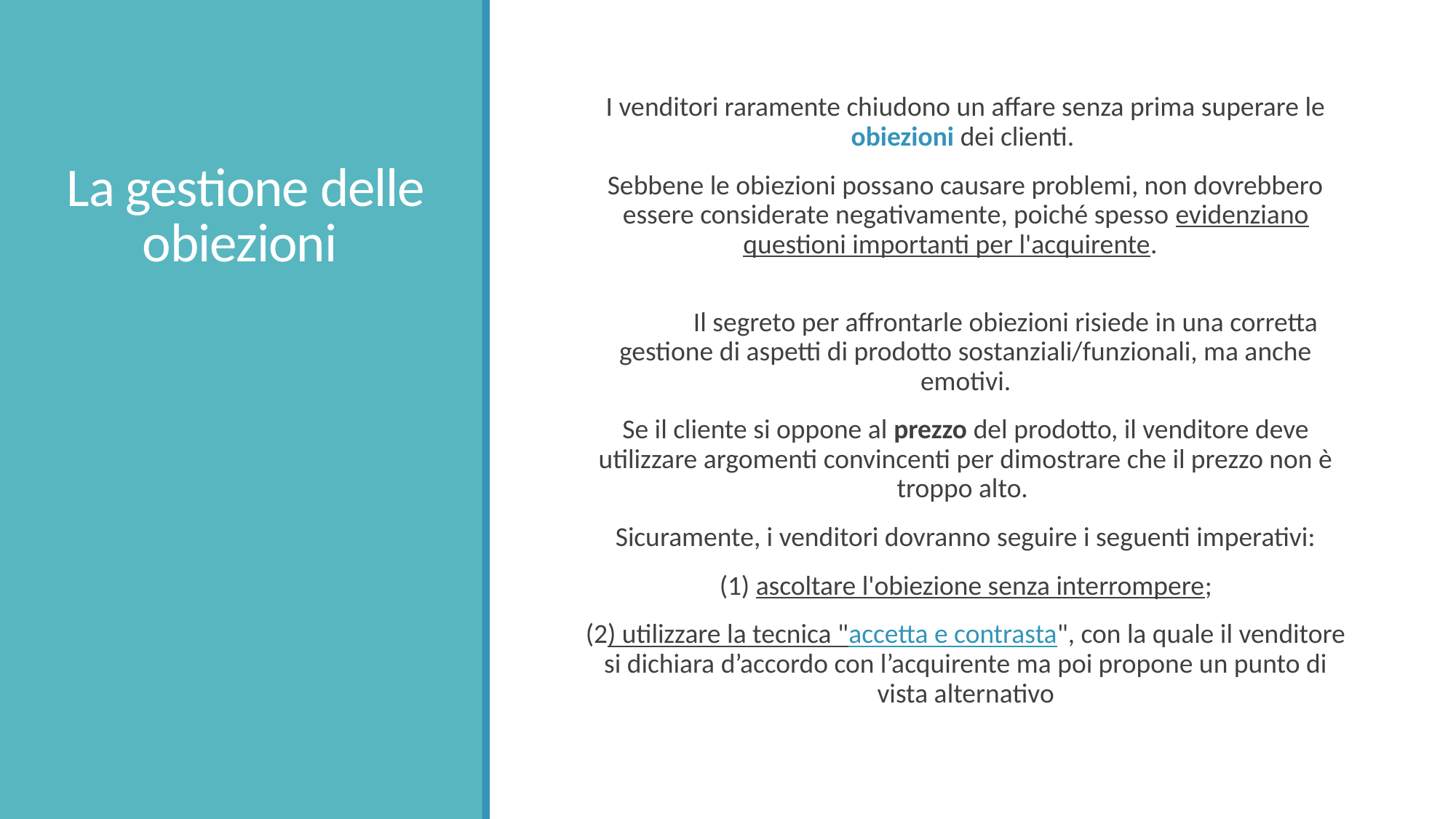

# La gestione delle obiezioni
I venditori raramente chiudono un affare senza prima superare le obiezioni dei clienti.
Sebbene le obiezioni possano causare problemi, non dovrebbero essere considerate negativamente, poiché spesso evidenziano questioni importanti per l'acquirente.
                                                                                                                                         Il segreto per affrontarle obiezioni risiede in una corretta gestione di aspetti di prodotto sostanziali/funzionali, ma anche emotivi.
Se il cliente si oppone al prezzo del prodotto, il venditore deve utilizzare argomenti convincenti per dimostrare che il prezzo non è troppo alto.
Sicuramente, i venditori dovranno seguire i seguenti imperativi:
 (1) ascoltare l'obiezione senza interrompere;
(2) utilizzare la tecnica "accetta e contrasta", con la quale il venditore si dichiara d’accordo con l’acquirente ma poi propone un punto di vista alternativo